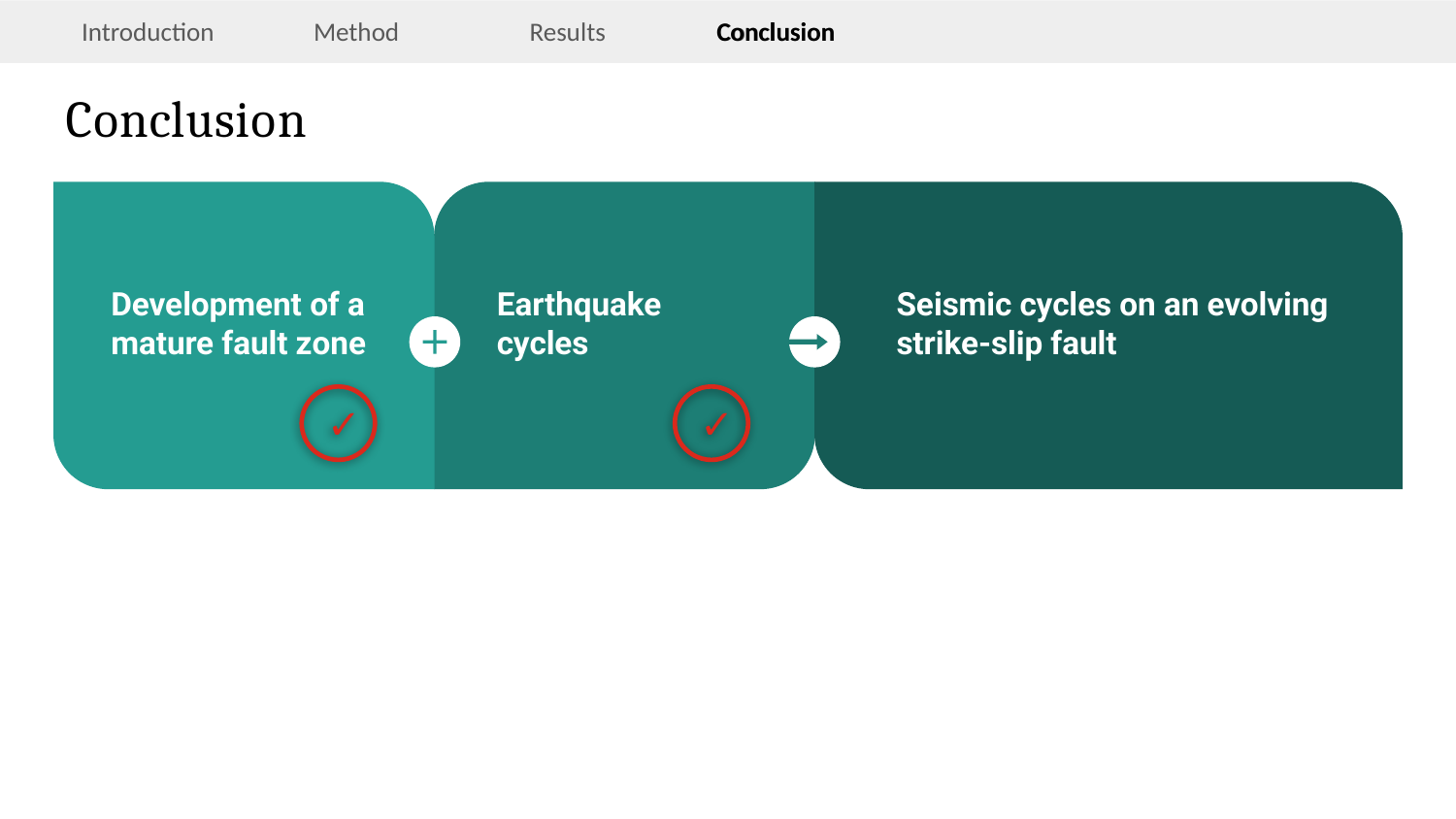

Conclusion
# Conclusion

Development of a mature fault zone

Earthquake cycles

Seismic cycles on an evolving strike-slip fault

✓
✓